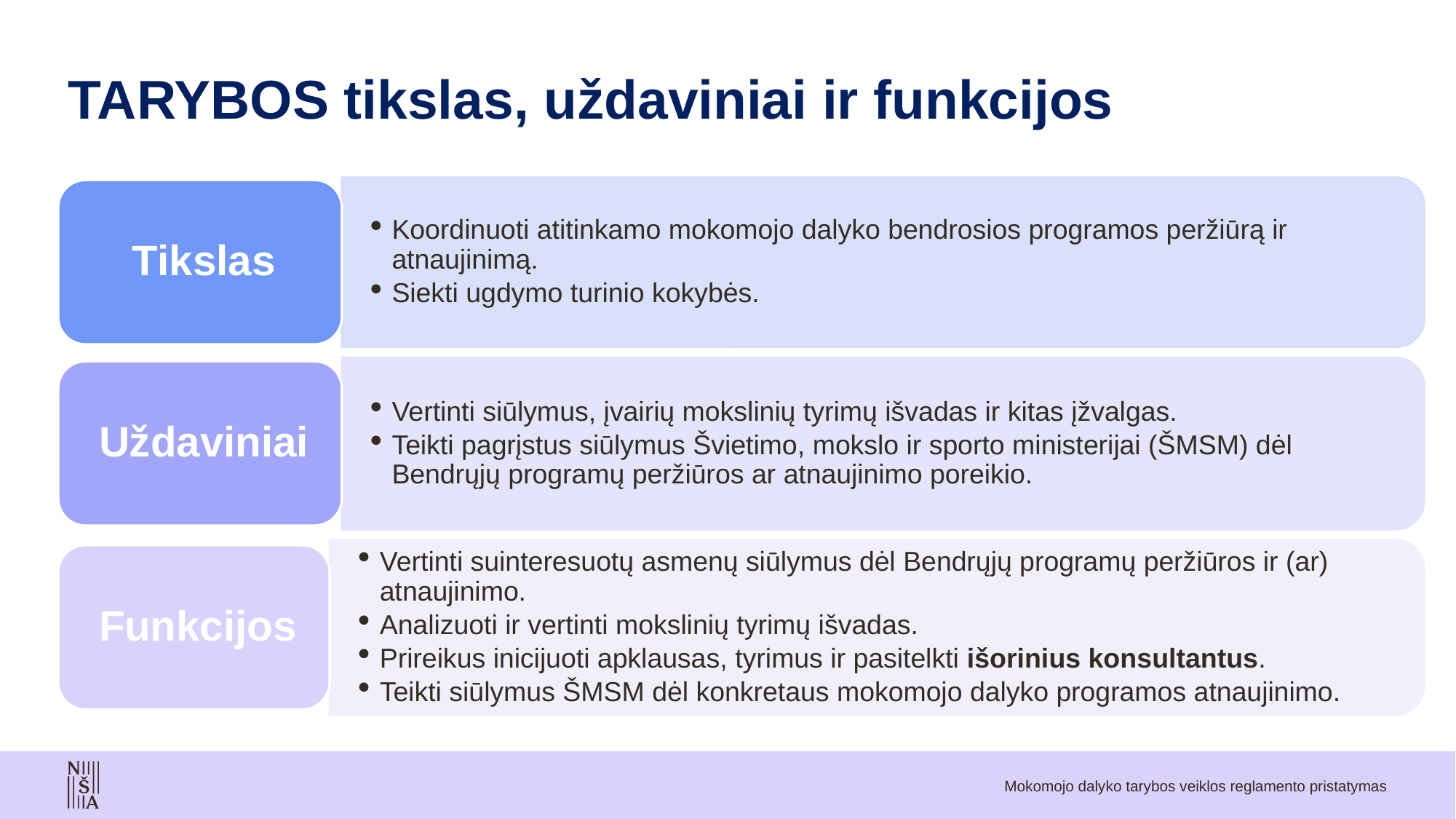

# TARYBOS tikslas, uždaviniai ir funkcijos
Koordinuoti atitinkamo mokomojo dalyko bendrosios programos peržiūrą ir atnaujinimą.
Siekti ugdymo turinio kokybės.
Tikslas
Vertinti siūlymus, įvairių mokslinių tyrimų išvadas ir kitas įžvalgas.
Teikti pagrįstus siūlymus Švietimo, mokslo ir sporto ministerijai (ŠMSM) dėl Bendrųjų programų peržiūros ar atnaujinimo poreikio.
Uždaviniai
Vertinti suinteresuotų asmenų siūlymus dėl Bendrųjų programų peržiūros ir (ar) atnaujinimo.
Analizuoti ir vertinti mokslinių tyrimų išvadas.
Prireikus inicijuoti apklausas, tyrimus ir pasitelkti išorinius konsultantus.
Teikti siūlymus ŠMSM dėl konkretaus mokomojo dalyko programos atnaujinimo.
Funkcijos
Mokomojo dalyko tarybos veiklos reglamento pristatymas